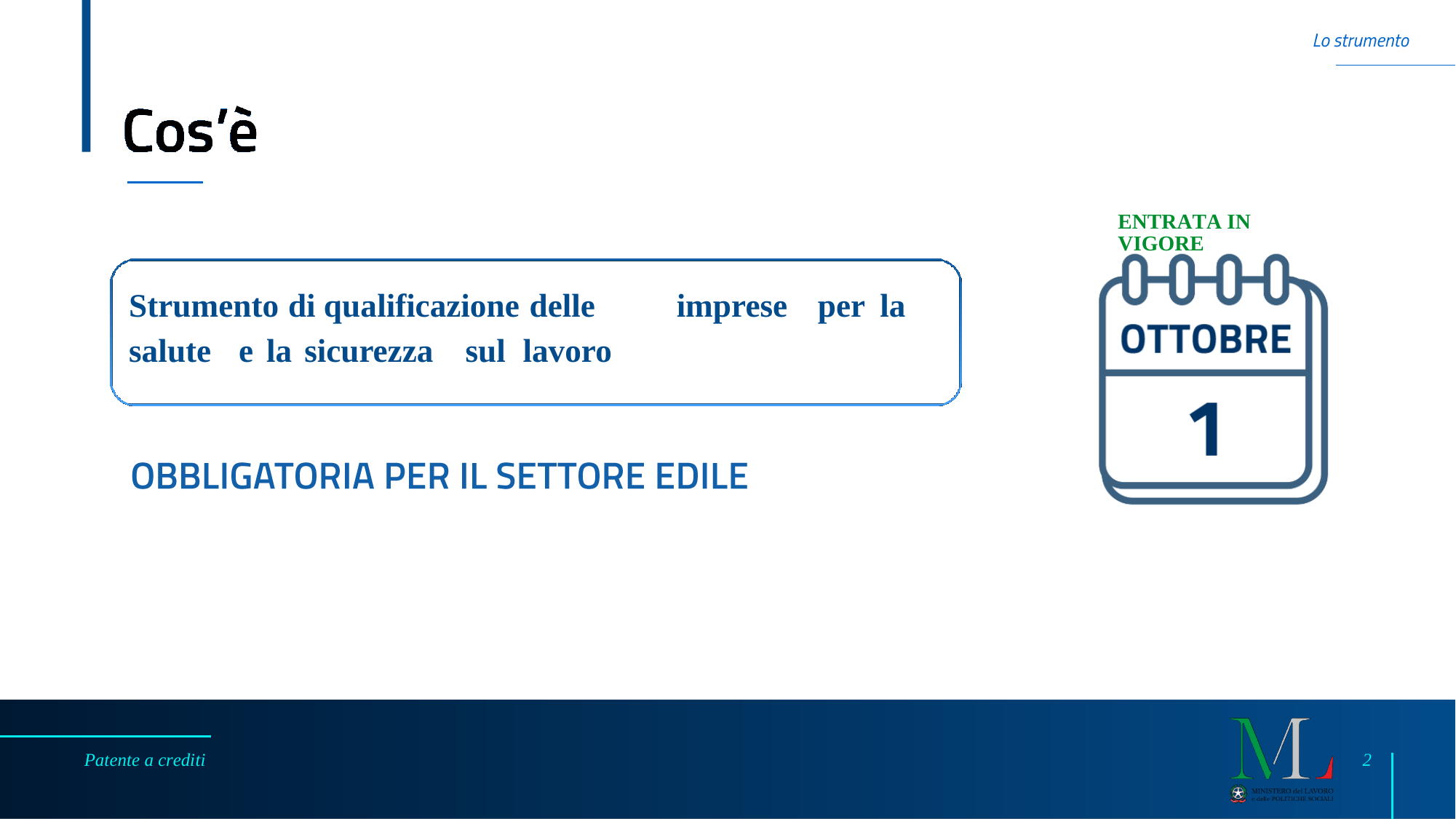

ENTRATA IN VIGORE

Strumento di qualificazione delle
imprese
per
la
salute
e
la
sicurezza
sul
lavoro

Patente a crediti
2